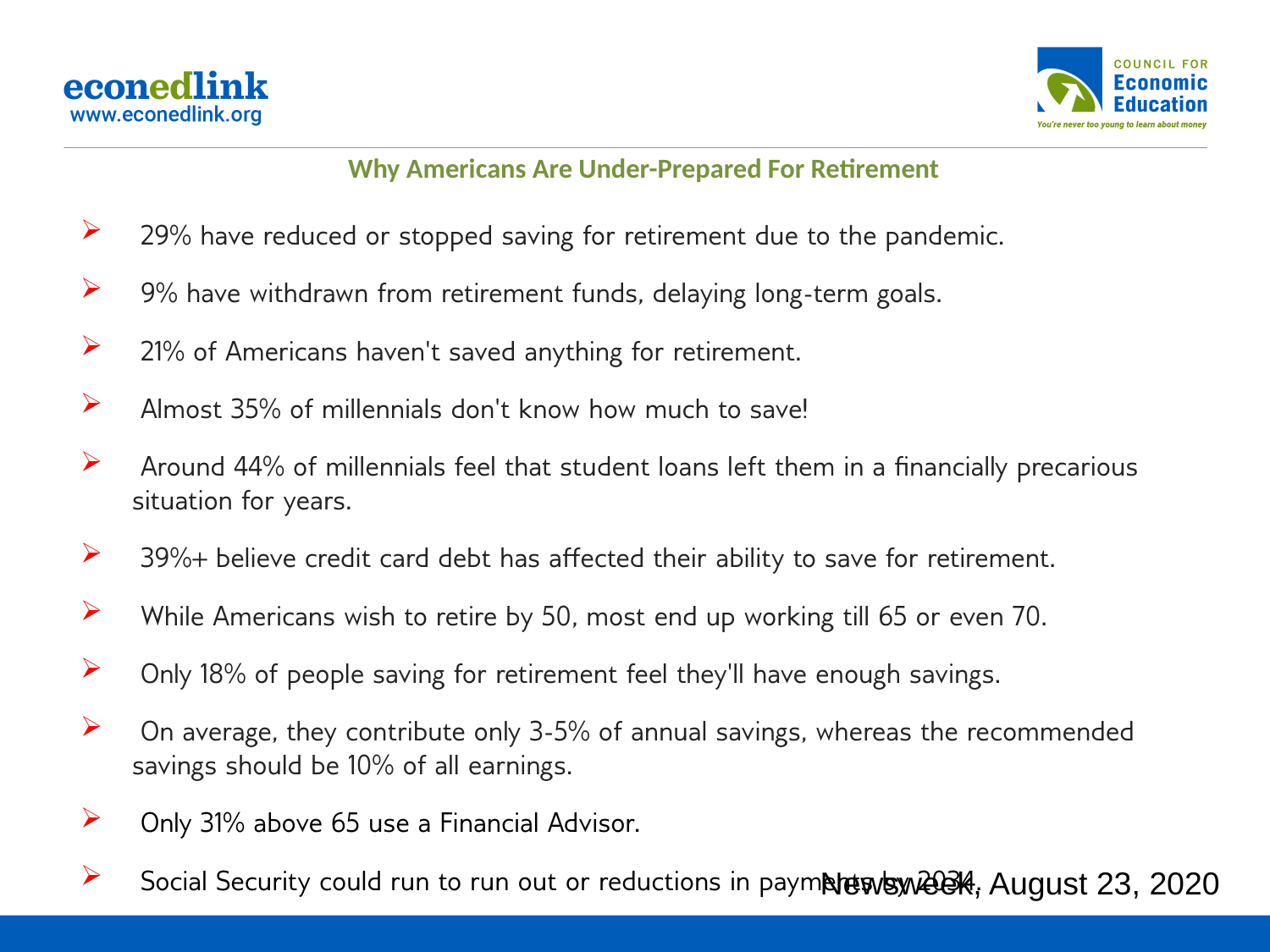

# Why Americans Are Under-Prepared For Retirement
 29% have reduced or stopped saving for retirement due to the pandemic.
 9% have withdrawn from retirement funds, delaying long-term goals.
 21% of Americans haven't saved anything for retirement.
 Almost 35% of millennials don't know how much to save!
 Around 44% of millennials feel that student loans left them in a financially precarious situation for years.
 39%+ believe credit card debt has affected their ability to save for retirement.
 While Americans wish to retire by 50, most end up working till 65 or even 70.
 Only 18% of people saving for retirement feel they'll have enough savings.
 On average, they contribute only 3-5% of annual savings, whereas the recommended savings should be 10% of all earnings.
 Only 31% above 65 use a Financial Advisor.
 Social Security could run to run out or reductions in payments by 2034.

Newsweek, August 23, 2020